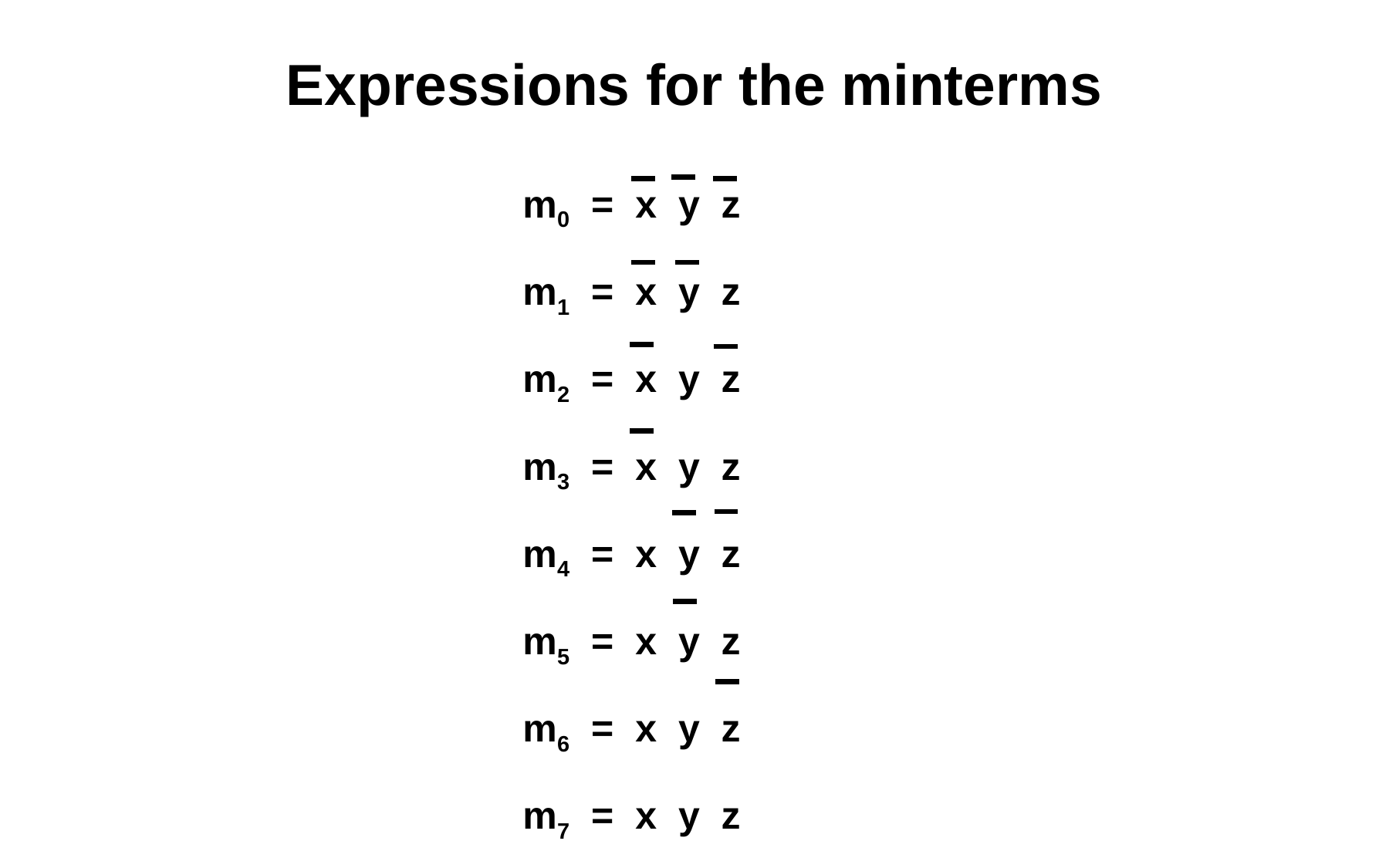

# Expressions for the minterms
m0  =  x  y  z

m1  =  x  y  z

m2  =  x  y  z

m3  =  x  y  z

m4  =  x  y  z

m5  =  x  y  z

m6  =  x  y  z

m7  =  x  y  z